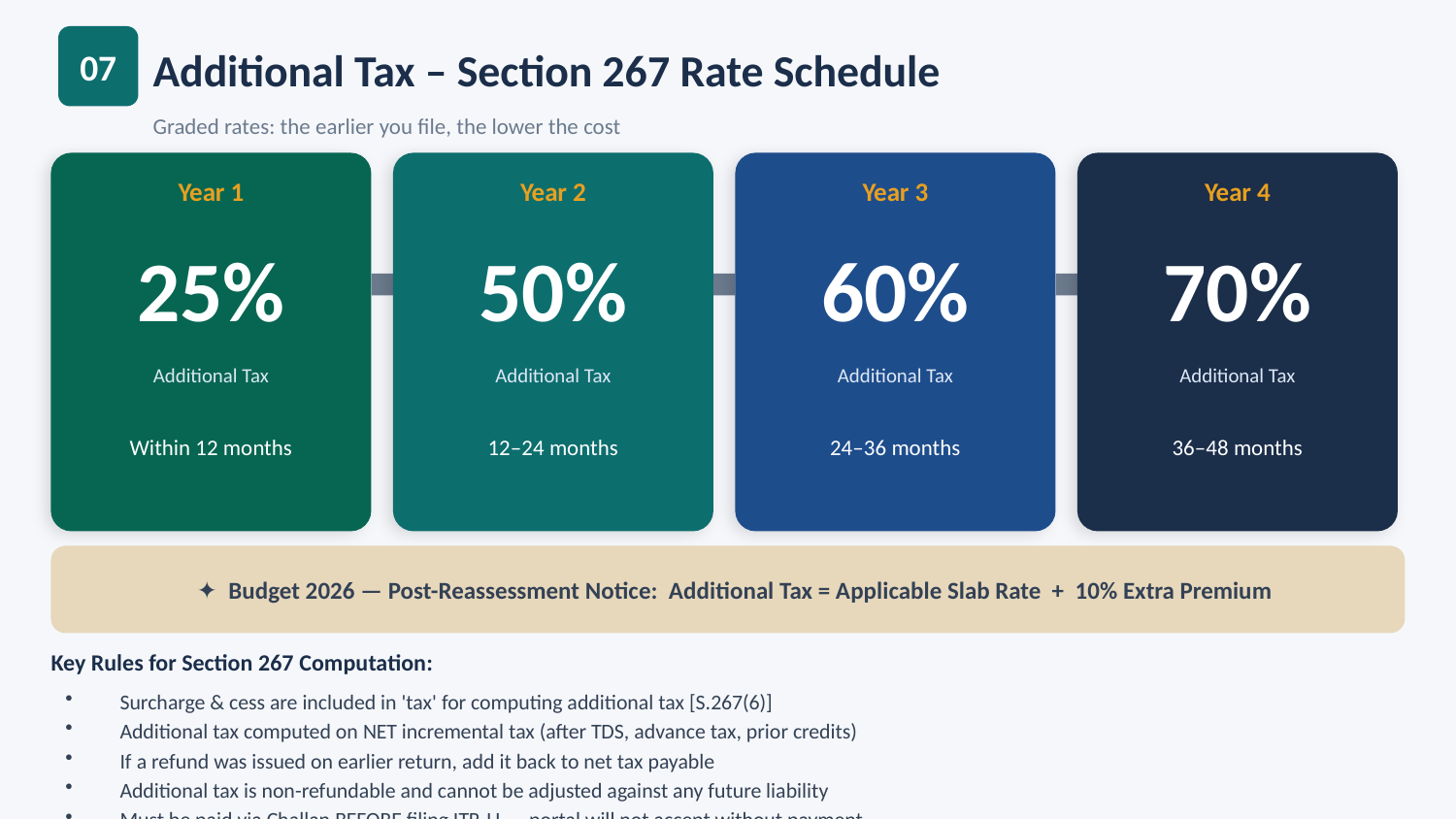

07
Additional Tax – Section 267 Rate Schedule
Graded rates: the earlier you file, the lower the cost

Year 1
Year 2
Year 3
Year 4
25%
50%
60%
70%

Additional Tax
Additional Tax
Additional Tax
Additional Tax
Within 12 months
12–24 months
24–36 months
36–48 months

✦  Budget 2026 — Post-Reassessment Notice:  Additional Tax = Applicable Slab Rate  +  10% Extra Premium
Key Rules for Section 267 Computation:
Surcharge & cess are included in 'tax' for computing additional tax [S.267(6)]
Additional tax computed on NET incremental tax (after TDS, advance tax, prior credits)
If a refund was issued on earlier return, add it back to net tax payable
Additional tax is non-refundable and cannot be adjusted against any future liability
Must be paid via Challan BEFORE filing ITR-U — portal will not accept without payment
'Tax Year' is the new terminology (IT Act 2025); window counts from end of FY succeeding Tax Year